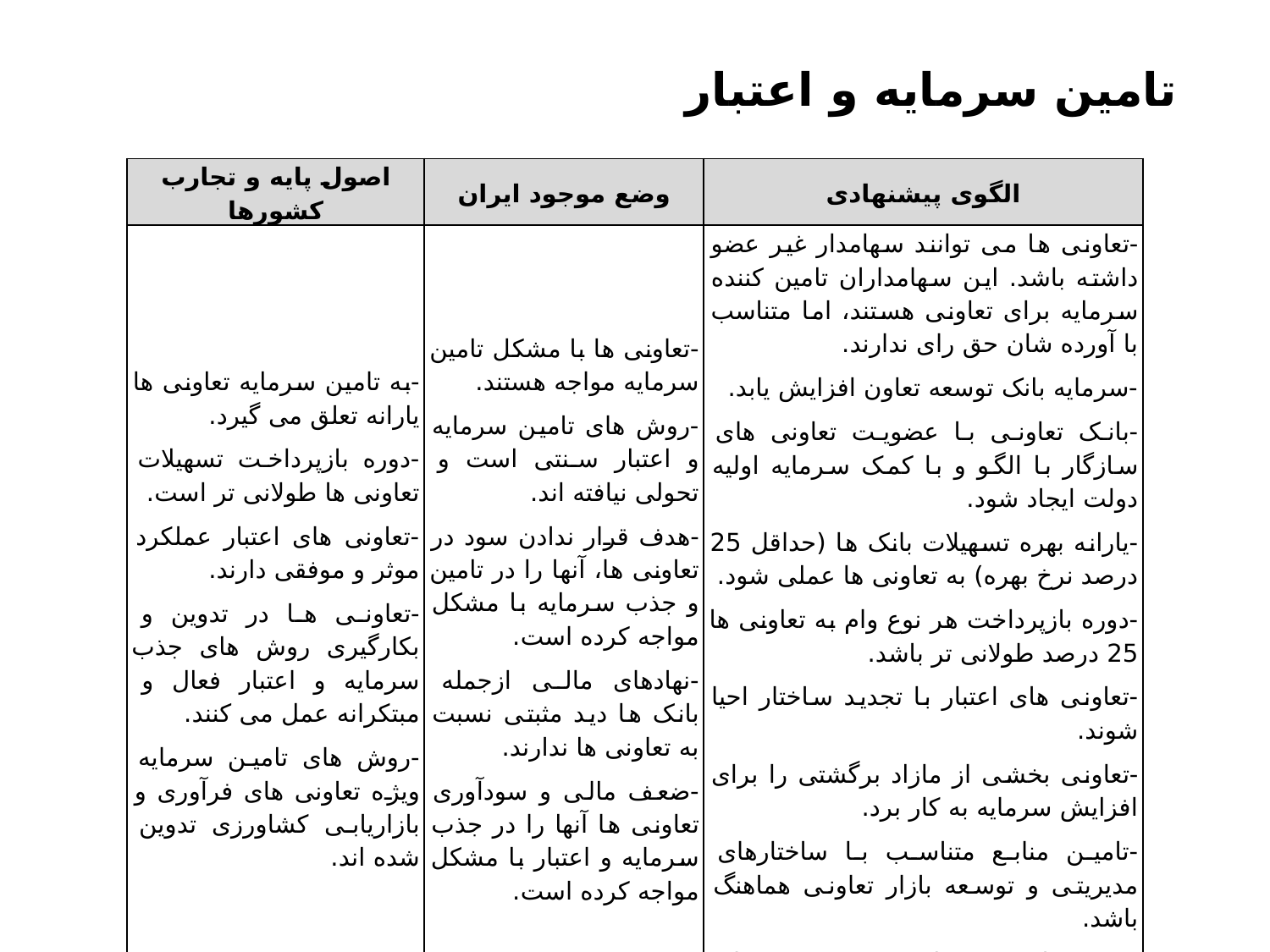

# تامین سرمایه و اعتبار
| اصول پایه و تجارب کشورها | وضع موجود ایران | الگوی پیشنهادی |
| --- | --- | --- |
| -به تامین سرمایه تعاونی ها یارانه تعلق می گیرد. -دوره بازپرداخت تسهیلات تعاونی ها طولانی تر است. -تعاونی های اعتبار عملکرد موثر و موفقی دارند. -تعاونی ها در تدوین و بکارگیری روش های جذب سرمایه و اعتبار فعال و مبتکرانه عمل می کنند. -روش های تامین سرمایه ویژه تعاونی های فرآوری و بازاریابی کشاورزی تدوین شده اند. | -تعاونی ها با مشکل تامین سرمایه مواجه هستند. -روش های تامین سرمایه و اعتبار سنتی است و تحولی نیافته اند. -هدف قرار ندادن سود در تعاونی ها، آنها را در تامین و جذب سرمایه با مشکل مواجه کرده است. -نهادهای مالی ازجمله بانک ها دید مثبتی نسبت به تعاونی ها ندارند. -ضعف مالی و سودآوری تعاونی ها آنها را در جذب سرمایه و اعتبار با مشکل مواجه کرده است. | -تعاونی ها می توانند سهامدار غیر عضو داشته باشد. این سهامداران تامین کننده سرمایه برای تعاونی هستند، اما متناسب با آورده شان حق رای ندارند. -سرمایه بانک توسعه تعاون افزایش یابد. -بانک تعاونی با عضویت تعاونی های سازگار با الگو و با کمک سرمایه اولیه دولت ایجاد شود. -یارانه بهره تسهیلات بانک ها (حداقل 25 درصد نرخ بهره) به تعاونی ها عملی شود. -دوره بازپرداخت هر نوع وام به تعاونی ها 25 درصد طولانی تر باشد. -تعاونی های اعتبار با تجدید ساختار احیا شوند. -تعاونی بخشی از مازاد برگشتی را برای افزایش سرمایه به کار برد. -تامین منابع متناسب با ساختارهای مدیریتی و توسعه بازار تعاونی هماهنگ باشد. -روش های نوین تامین و جذب سرمایه ویژه تعاونی ها تدوین و اجرا شوند. |